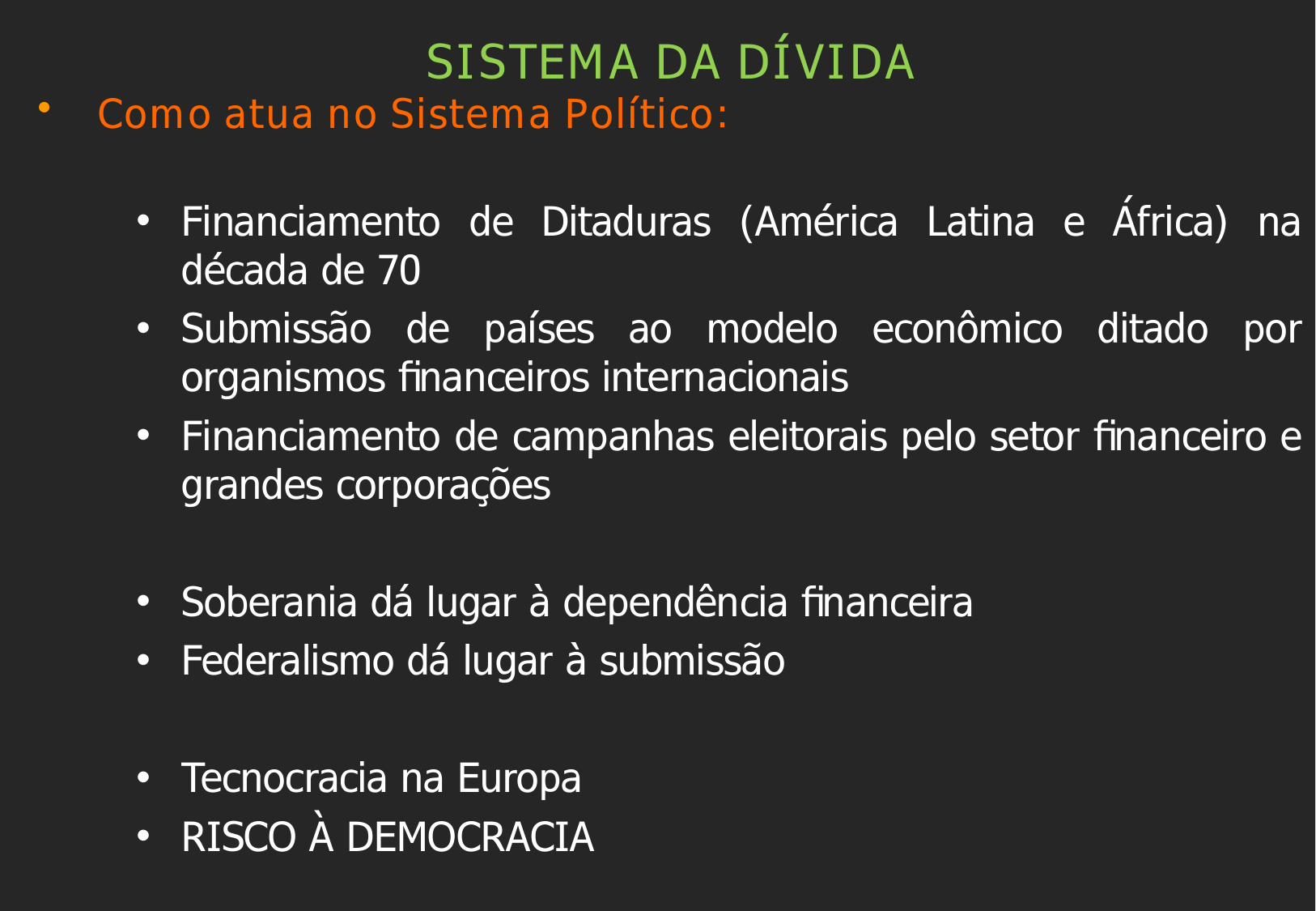

SISTEMA DA DÍVIDA
Como atua no Sistema Político:

Financiamento de Ditaduras (América Latina e África) na década de 70
Submissão de países ao modelo econômico ditado por organismos financeiros internacionais
Financiamento de campanhas eleitorais pelo setor financeiro e grandes corporações

Soberania dá lugar à dependência financeira
Federalismo dá lugar à submissão

Tecnocracia na Europa
RISCO À DEMOCRACIA